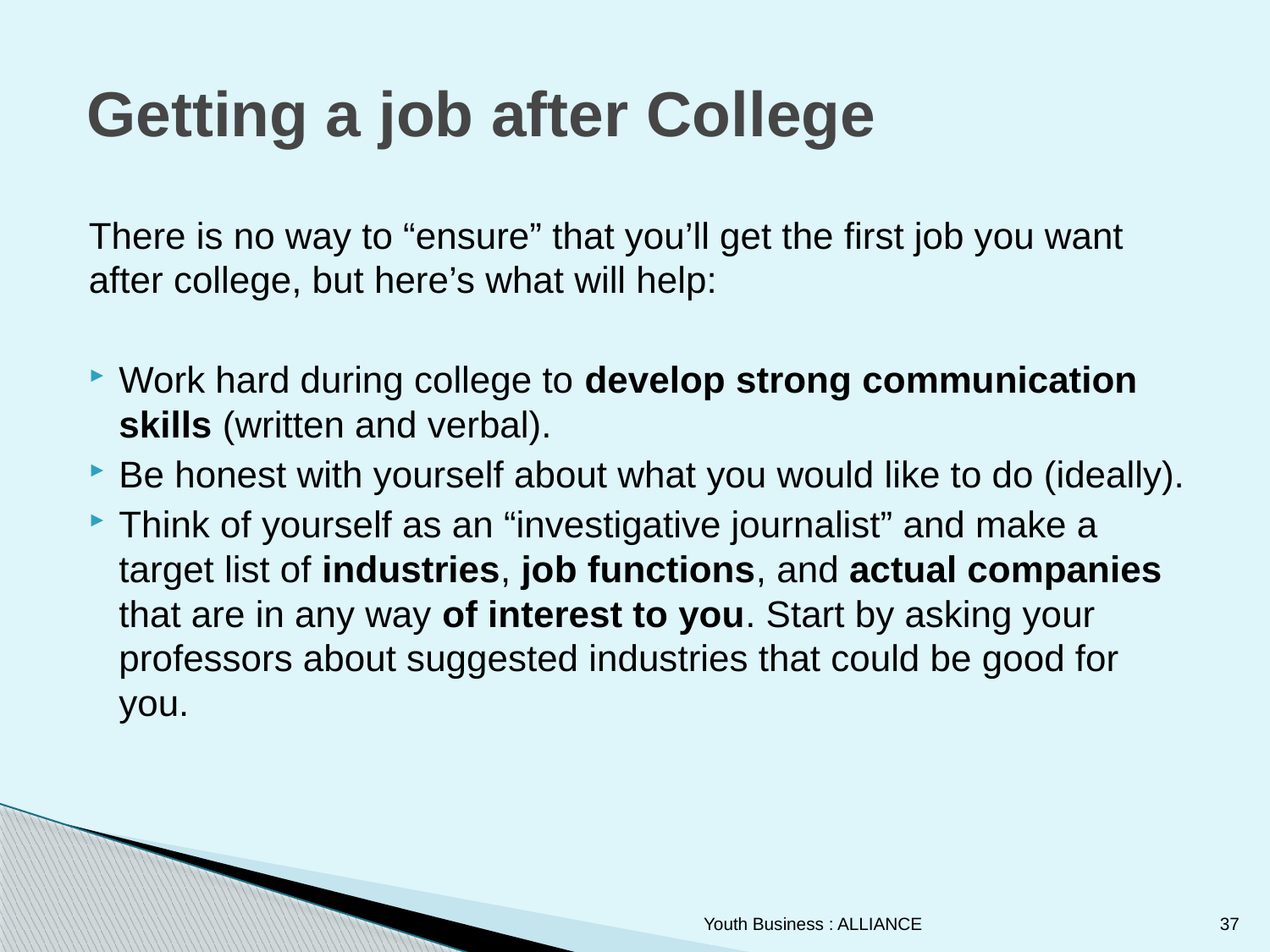

# Getting a job after College
There is no way to “ensure” that you’ll get the first job you want after college, but here’s what will help:

Work hard during college to develop strong communication skills (written and verbal).
Be honest with yourself about what you would like to do (ideally).
Think of yourself as an “investigative journalist” and make a target list of industries, job functions, and actual companies that are in any way of interest to you. Start by asking your professors about suggested industries that could be good for you.

Youth Business : ALLIANCE
37